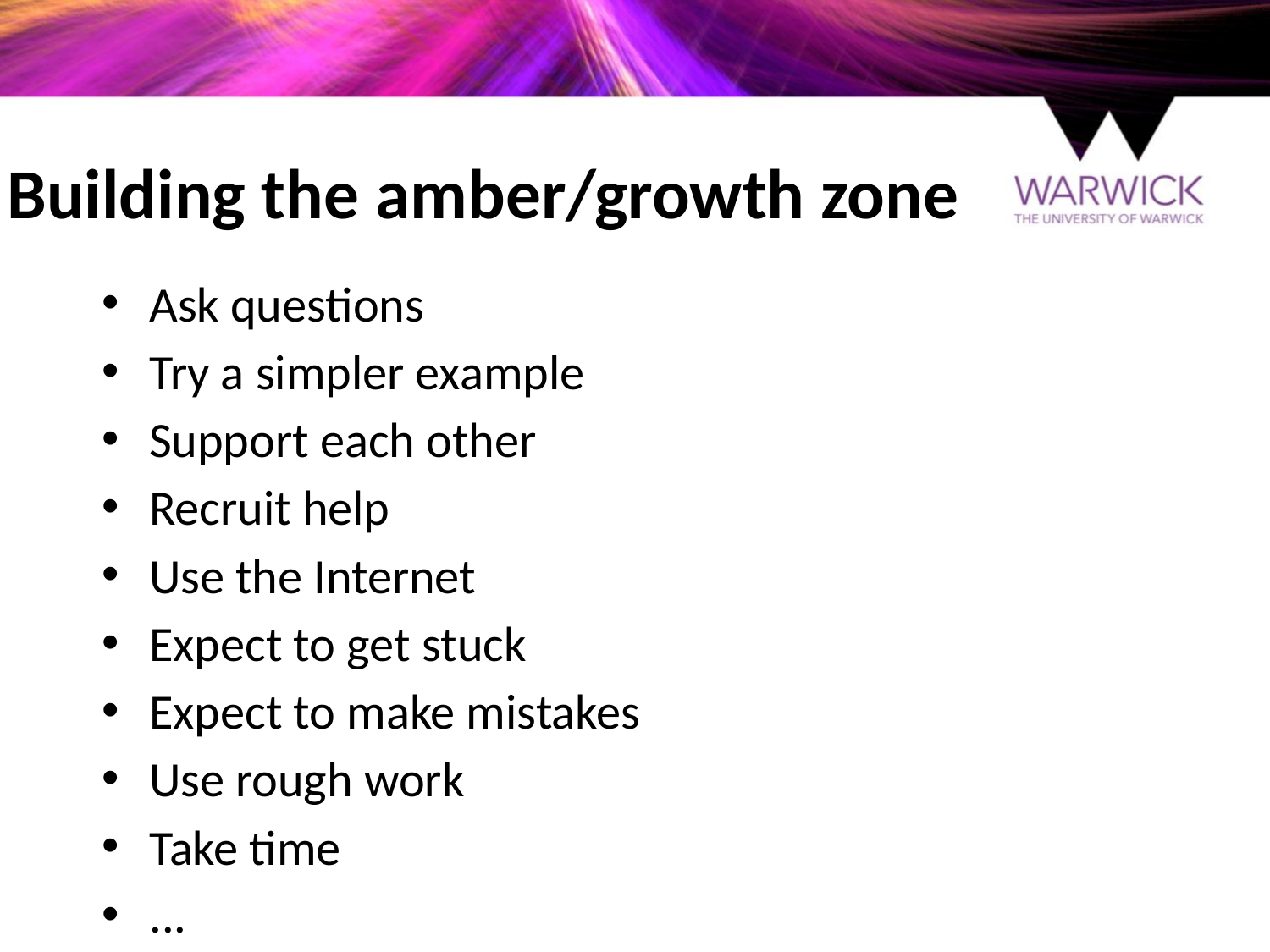

# Building the amber/growth zone
Ask questions
Try a simpler example
Support each other
Recruit help
Use the Internet
Expect to get stuck
Expect to make mistakes
Use rough work
Take time
...